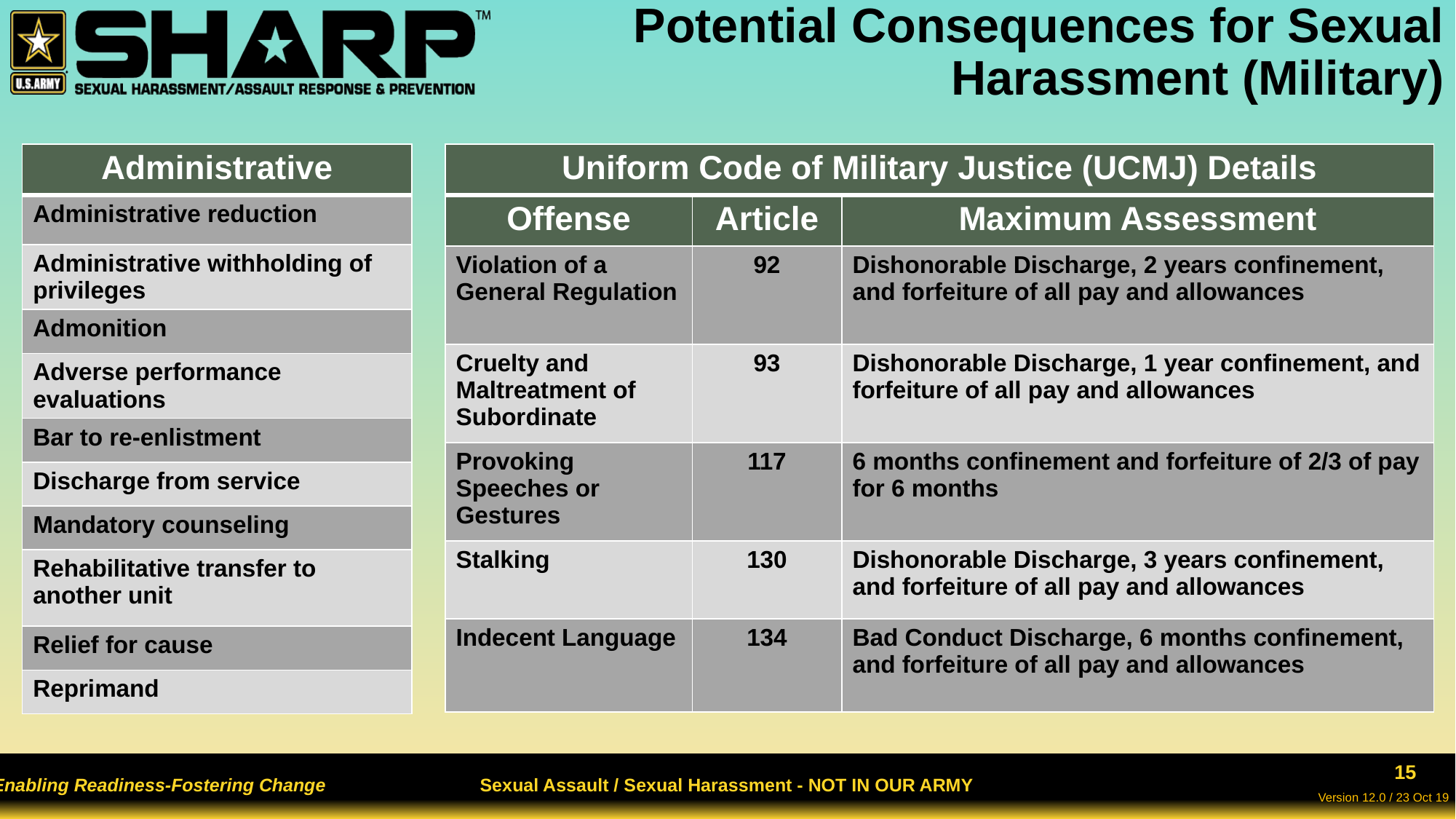

Potential Consequences for Sexual Harassment (Military)
| Administrative |
| --- |
| Administrative reduction |
| Administrative withholding of privileges |
| Admonition |
| Adverse performance evaluations |
| Bar to re-enlistment |
| Discharge from service |
| Mandatory counseling |
| Rehabilitative transfer to another unit |
| Relief for cause |
| Reprimand |
| Uniform Code of Military Justice (UCMJ) Details |  |  |
| --- | --- | --- |
| Offense | Article | Maximum Assessment |
| Violation of a General Regulation | 92 | Dishonorable Discharge, 2 years confinement, and forfeiture of all pay and allowances |
| Cruelty and Maltreatment of Subordinate | 93 | Dishonorable Discharge, 1 year confinement, and forfeiture of all pay and allowances |
| Provoking Speeches or Gestures | 117 | 6 months confinement and forfeiture of 2/3 of pay for 6 months |
| Stalking | 130 | Dishonorable Discharge, 3 years confinement, and forfeiture of all pay and allowances |
| Indecent Language | 134 | Bad Conduct Discharge, 6 months confinement, and forfeiture of all pay and allowances |